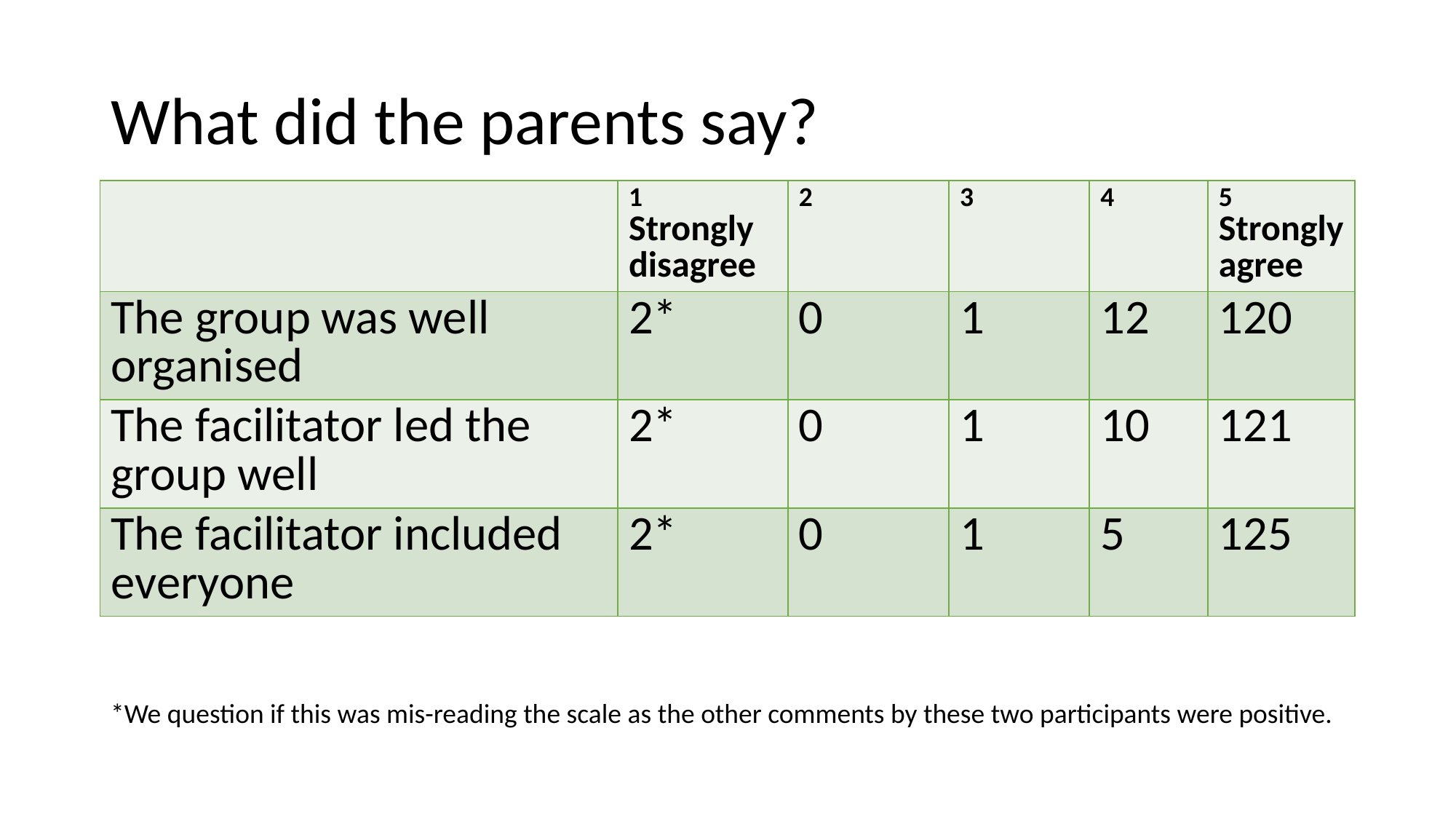

# What did the parents say?
|  | 1 Strongly disagree | 2 | 3 | 4 | 5 Strongly agree |
| --- | --- | --- | --- | --- | --- |
| The group was well organised | 2\* | 0 | 1 | 12 | 120 |
| The facilitator led the group well | 2\* | 0 | 1 | 10 | 121 |
| The facilitator included everyone | 2\* | 0 | 1 | 5 | 125 |
*We question if this was mis-reading the scale as the other comments by these two participants were positive.